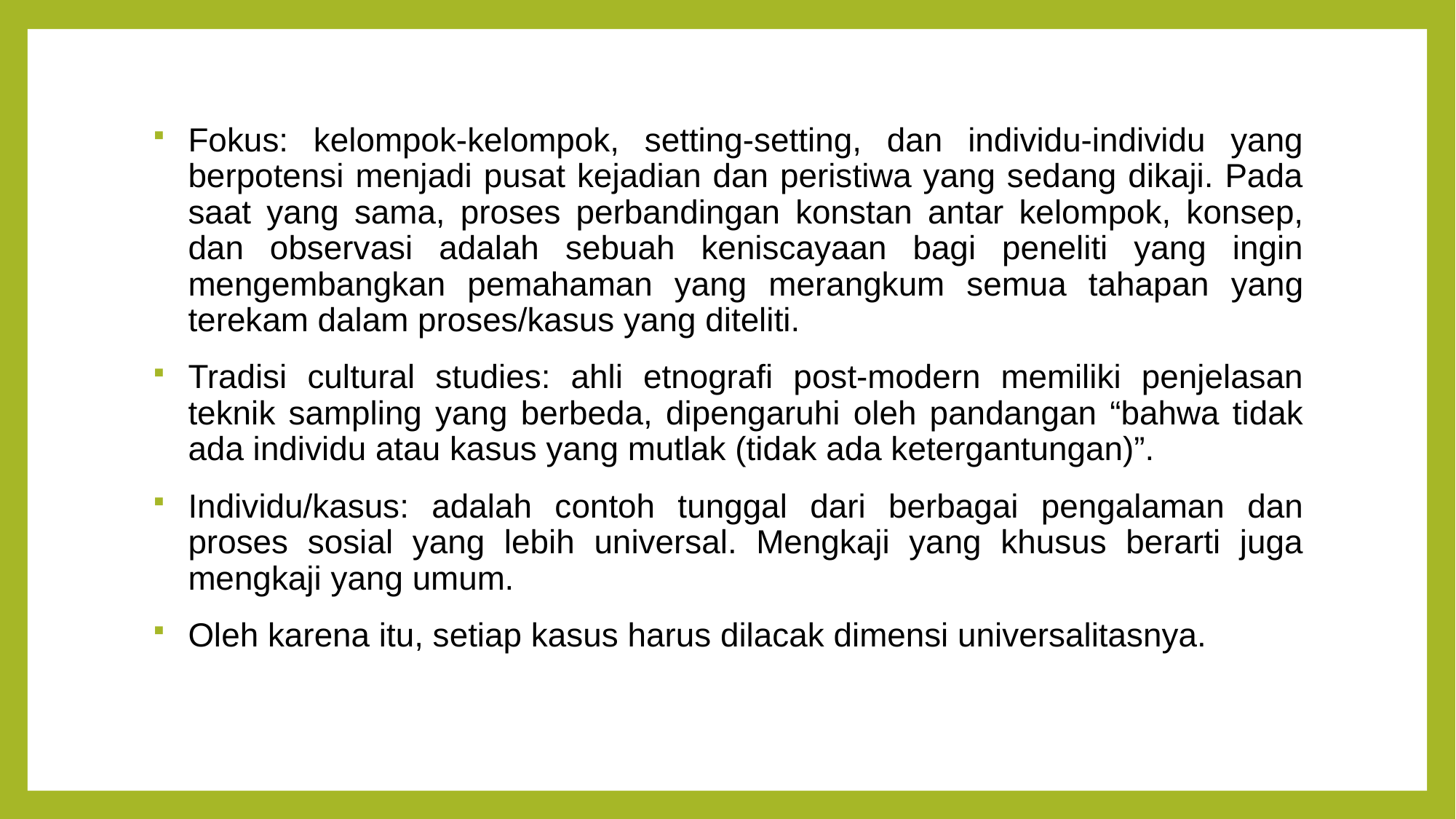

Fokus: kelompok-kelompok, setting-setting, dan individu-individu yang berpotensi menjadi pusat kejadian dan peristiwa yang sedang dikaji. Pada saat yang sama, proses perbandingan konstan antar kelompok, konsep, dan observasi adalah sebuah keniscayaan bagi peneliti yang ingin mengembangkan pemahaman yang merangkum semua tahapan yang terekam dalam proses/kasus yang diteliti.
Tradisi cultural studies: ahli etnografi post-modern memiliki penjelasan teknik sampling yang berbeda, dipengaruhi oleh pandangan “bahwa tidak ada individu atau kasus yang mutlak (tidak ada ketergantungan)”.
Individu/kasus: adalah contoh tunggal dari berbagai pengalaman dan proses sosial yang lebih universal. Mengkaji yang khusus berarti juga mengkaji yang umum.
Oleh karena itu, setiap kasus harus dilacak dimensi universalitasnya.